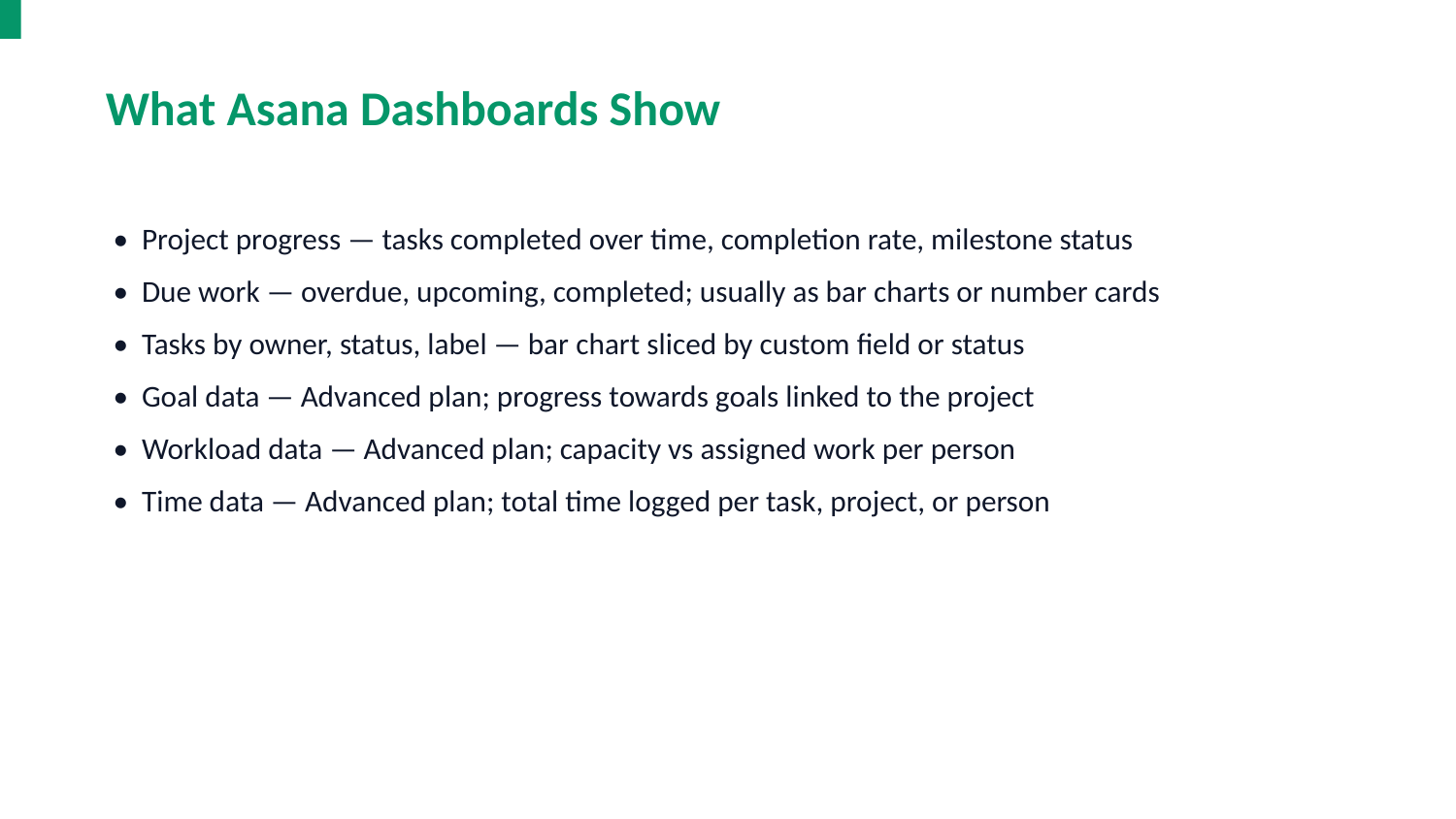

What Asana Dashboards Show
•  Project progress — tasks completed over time, completion rate, milestone status
•  Due work — overdue, upcoming, completed; usually as bar charts or number cards
•  Tasks by owner, status, label — bar chart sliced by custom field or status
•  Goal data — Advanced plan; progress towards goals linked to the project
•  Workload data — Advanced plan; capacity vs assigned work per person
•  Time data — Advanced plan; total time logged per task, project, or person